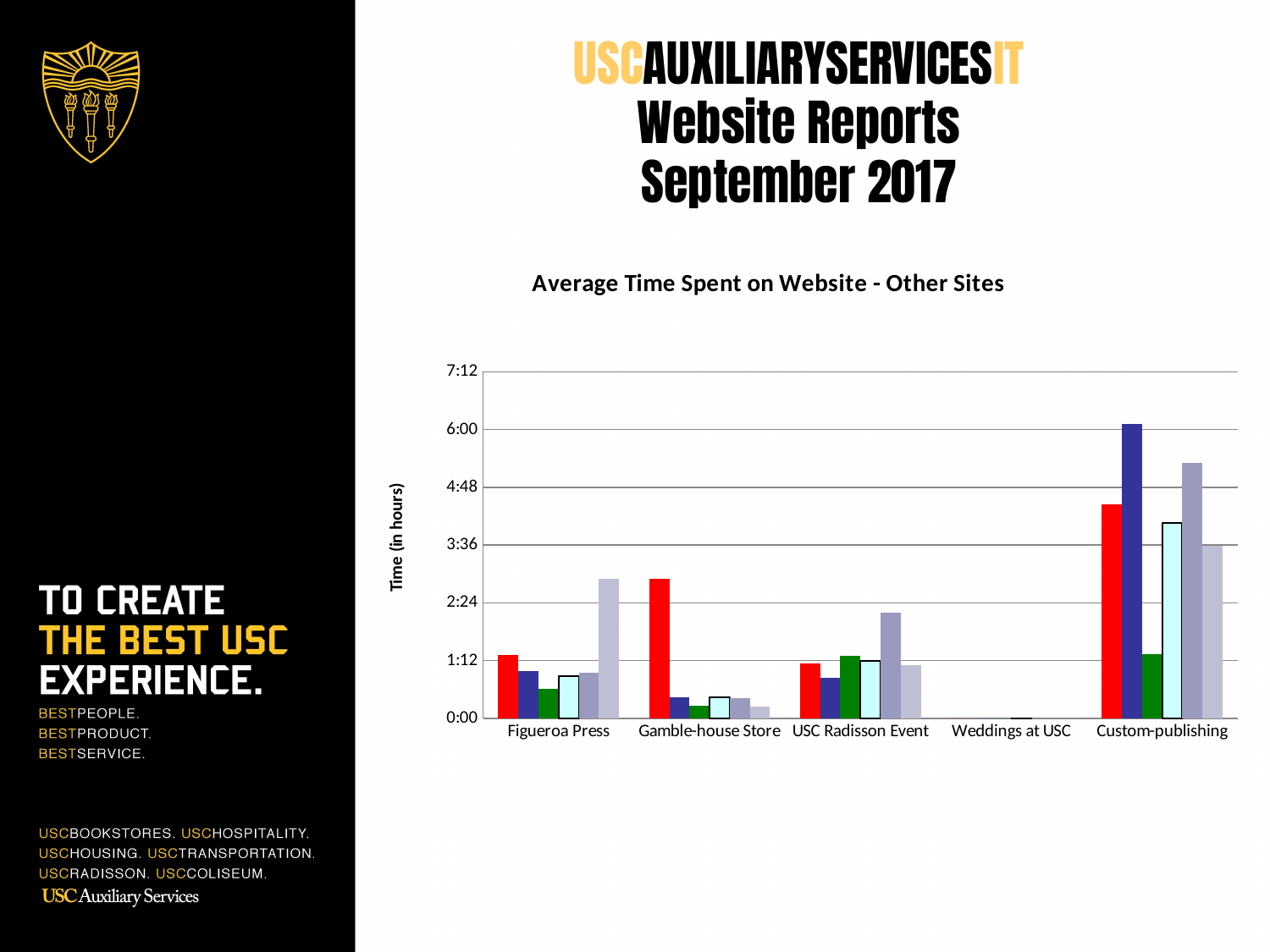

# USCAUXILIARYSERVICESIT Website Reports September 2017

### Chart: Average Time Spent on Website - Other Sites

| Category | Apr-17 | May-17 | Jun-17 | Jul-17 | Aug-17 | Sep-17 |
|---|---|---|---|---|---|---|
| Figueroa Press | 0.05486111111111111 | 0.04097222222222222 | 0.025694444444444447 | 0.03680555555555556 | 0.03958333333333333 | 0.12083333333333333 |
| Gamble-house Store | 0.12083333333333333 | 0.018055555555555557 | 0.011111111111111112 | 0.018055555555555557 | 0.017361111111111112 | 0.010416666666666666 |
| USC Radisson Event | 0.04722222222222222 | 0.034722222222222224 | 0.05416666666666667 | 0.049999999999999996 | 0.09166666666666667 | 0.04583333333333334 |
| Weddings at USC | 0.0 | 0.0 | 0.0 | 0.0 | 0.0 | 0.0 |
| Custom-publishing | 0.18541666666666667 | 0.2548611111111111 | 0.05555555555555555 | 0.16944444444444443 | 0.22152777777777777 | 0.14930555555555555 |